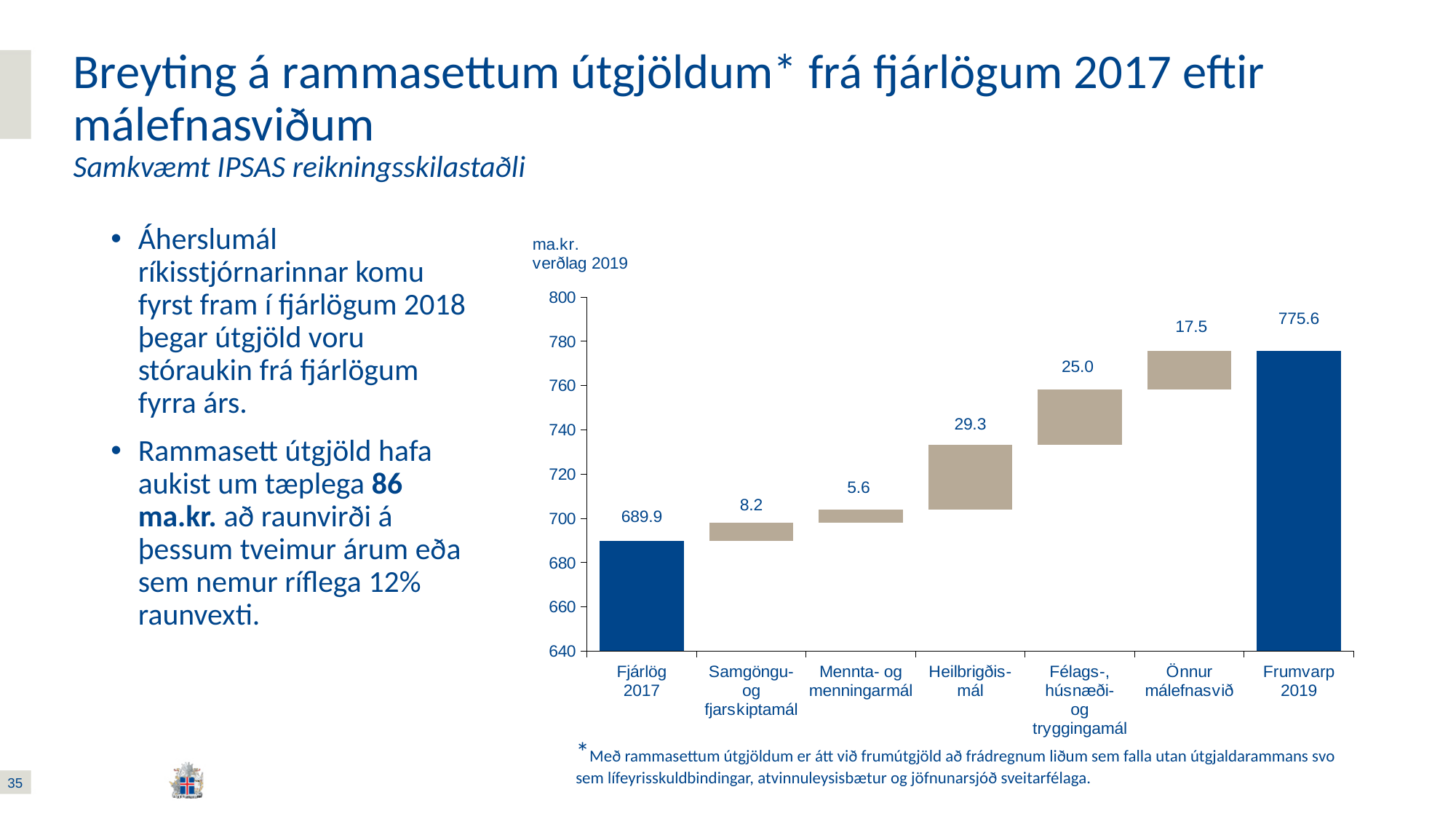

# Breyting á rammasettum útgjöldum* frá fjárlögum 2017 eftir málefnasviðum Samkvæmt IPSAS reikningsskilastaðli
Áherslumál ríkisstjórnarinnar komu fyrst fram í fjárlögum 2018 þegar útgjöld voru stóraukin frá fjárlögum fyrra árs.
Rammasett útgjöld hafa aukist um tæplega 86 ma.kr. að raunvirði á þessum tveimur árum eða sem nemur ríflega 12% raunvexti.

### Chart

| Category |  |  |
|---|---|---|
| Fjárlög
2017 | 689.9258000000001 | 0.0 |
| Samgöngu- og
fjarskiptamál | 689.9258000000001 | 8.202299999999996 |
| Mennta- og
menningarmál | 698.1281000000001 | 5.6485 |
| Heilbrigðis-
mál | 703.7766000000001 | 29.299299999999988 |
| Félags-, húsnæði-
og tryggingamál | 733.0759000000002 | 25.003 |
| Önnur
málefnasvið | 758.0789000000002 | 17.498399999999883 |
| Frumvarp
2019 | 775.5773 | 0.0 |
*Með rammasettum útgjöldum er átt við frumútgjöld að frádregnum liðum sem falla utan útgjaldarammans svo sem lífeyrisskuldbindingar, atvinnuleysisbætur og jöfnunarsjóð sveitarfélaga.